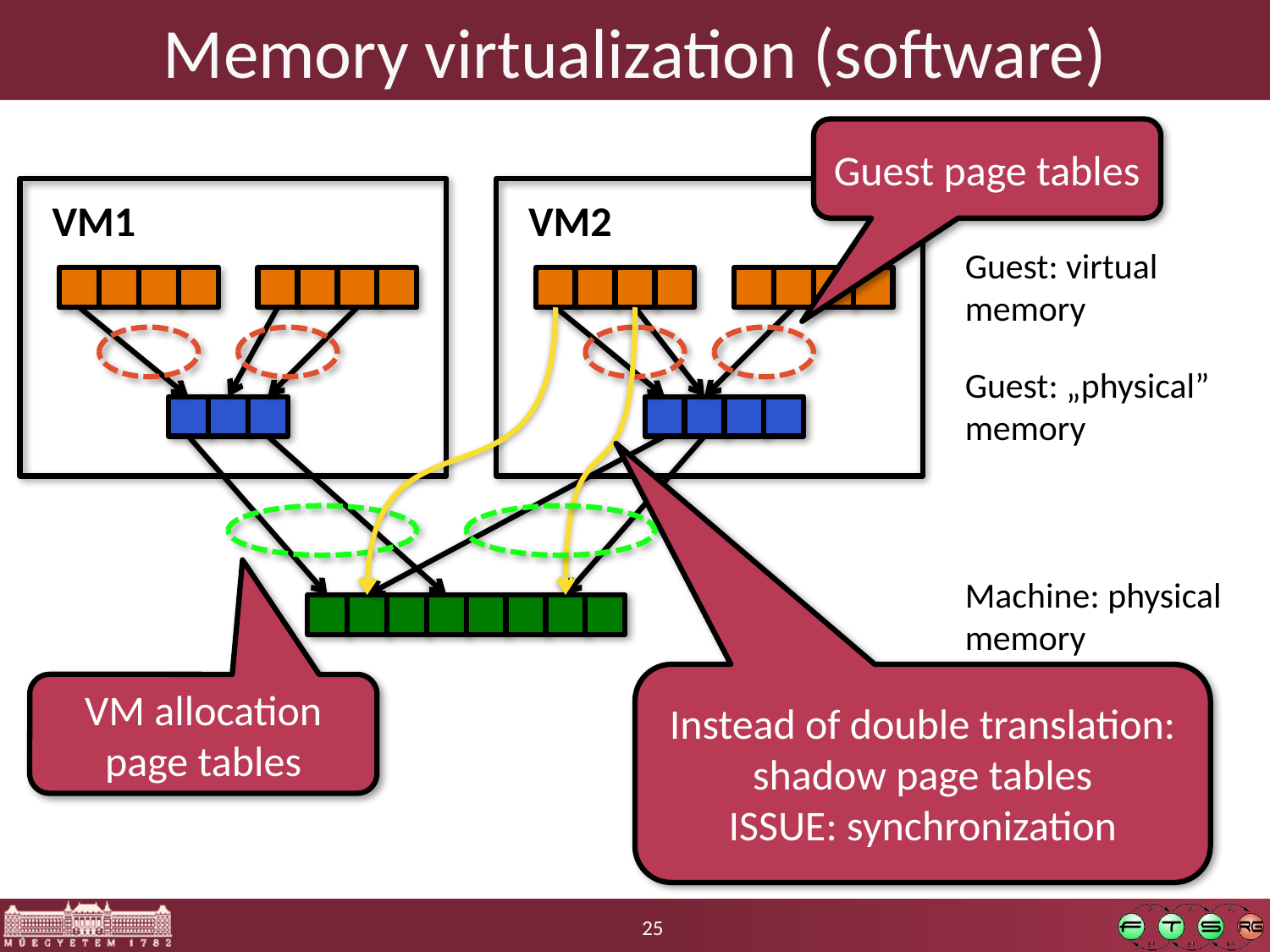

# Memory virtualization (software)
Guest page tables

VM1
VM2
Guest: virtual memory

Guest: „physical” memory

Machine: physical memory

Instead of double translation: shadow page tables
ISSUE: synchronization
VM allocation page tables
25